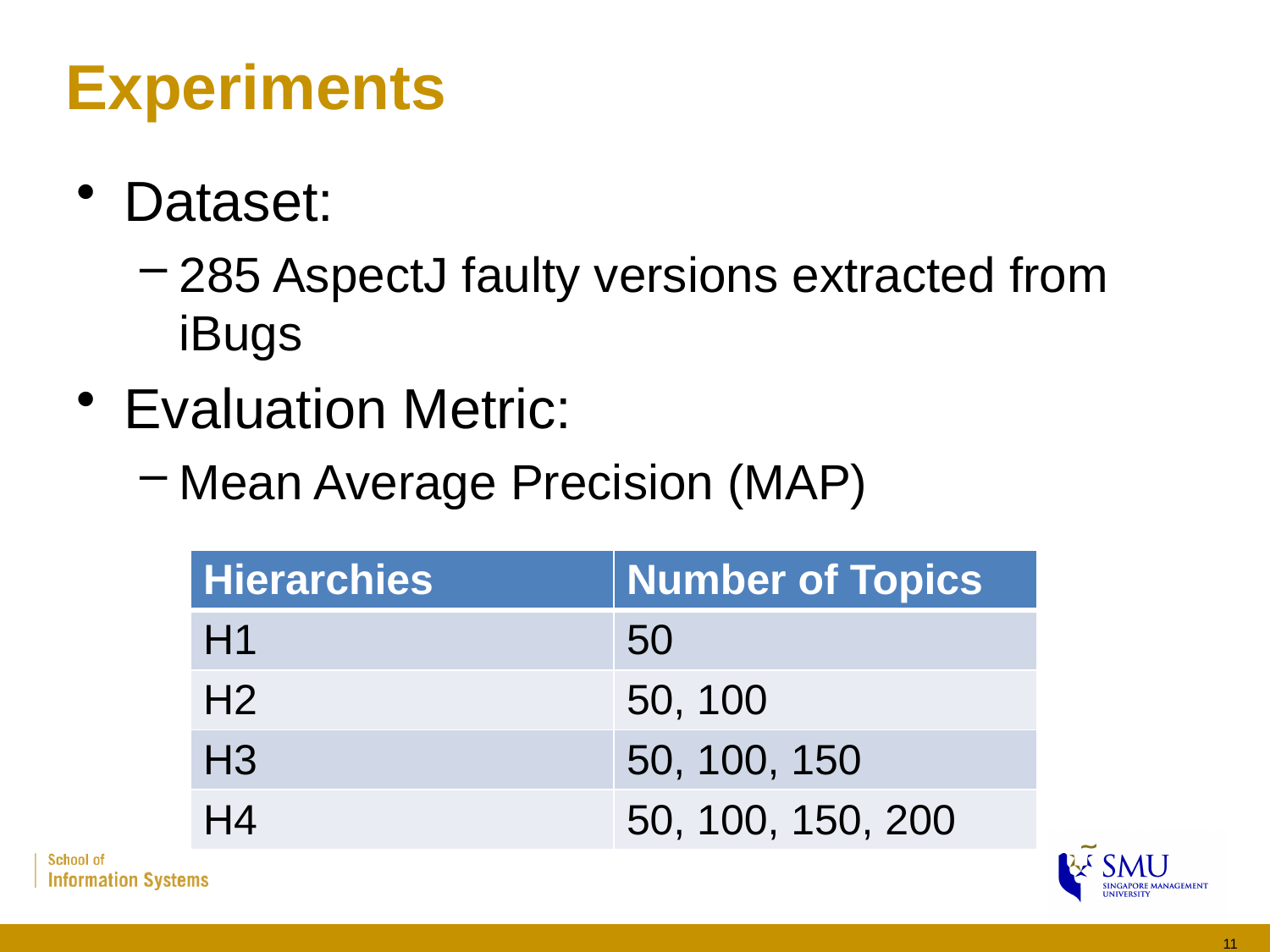

# Experiments
Dataset:
285 AspectJ faulty versions extracted from iBugs
Evaluation Metric:
Mean Average Precision (MAP)

| Hierarchies | Number of Topics |
| --- | --- |
| H1 | 50 |
| H2 | 50, 100 |
| H3 | 50, 100, 150 |
| H4 | 50, 100, 150, 200 |
11